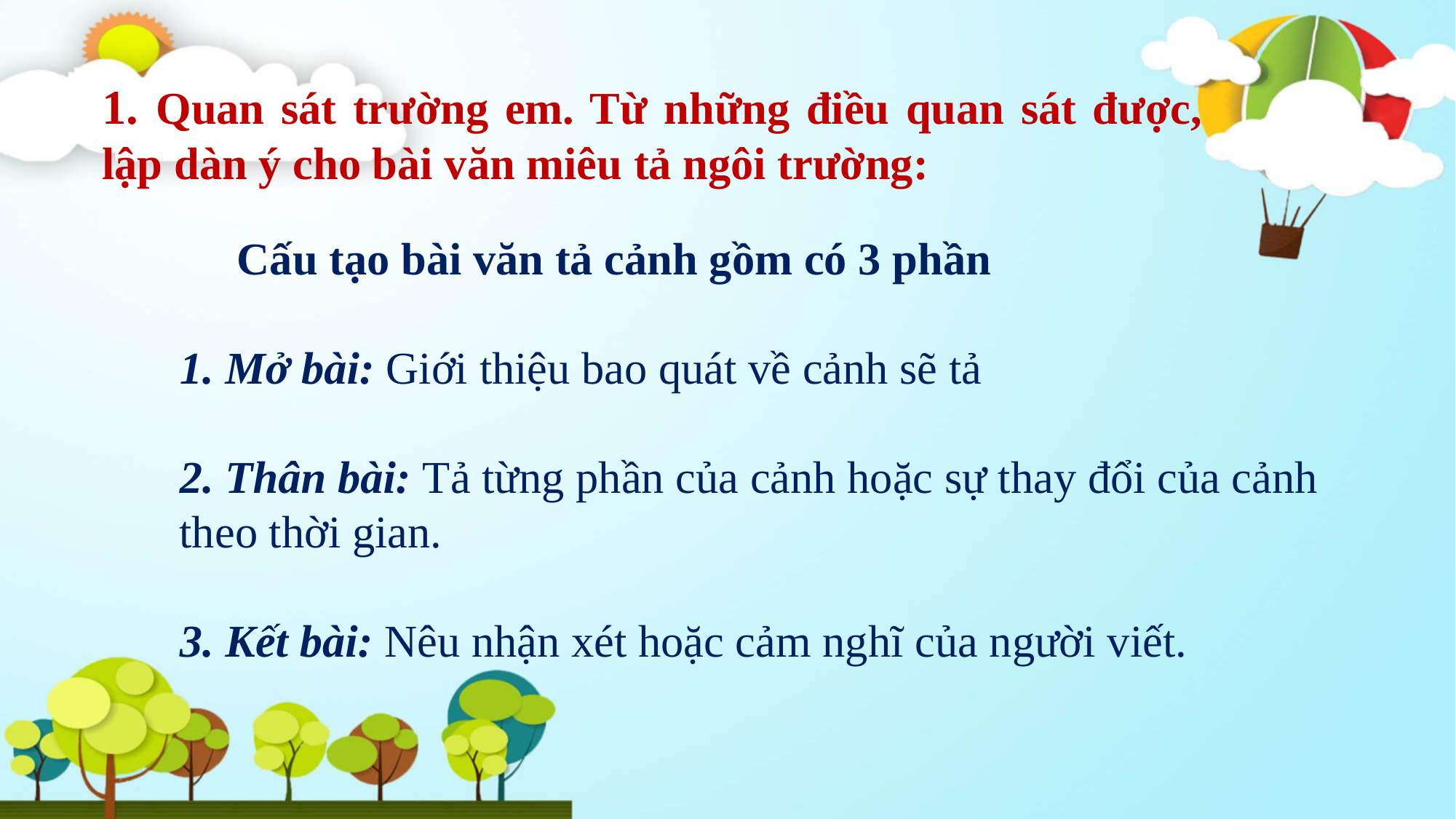

1. Quan sát trường em. Từ những điều quan sát được, lập dàn ý cho bài văn miêu tả ngôi trường:

     Cấu tạo bài văn tả cảnh gồm có 3 phần
1. Mở bài: Giới thiệu bao quát về cảnh sẽ tả
2. Thân bài: Tả từng phần của cảnh hoặc sự thay đổi của cảnh theo thời gian.
3. Kết bài: Nêu nhận xét hoặc cảm nghĩ của người viết.